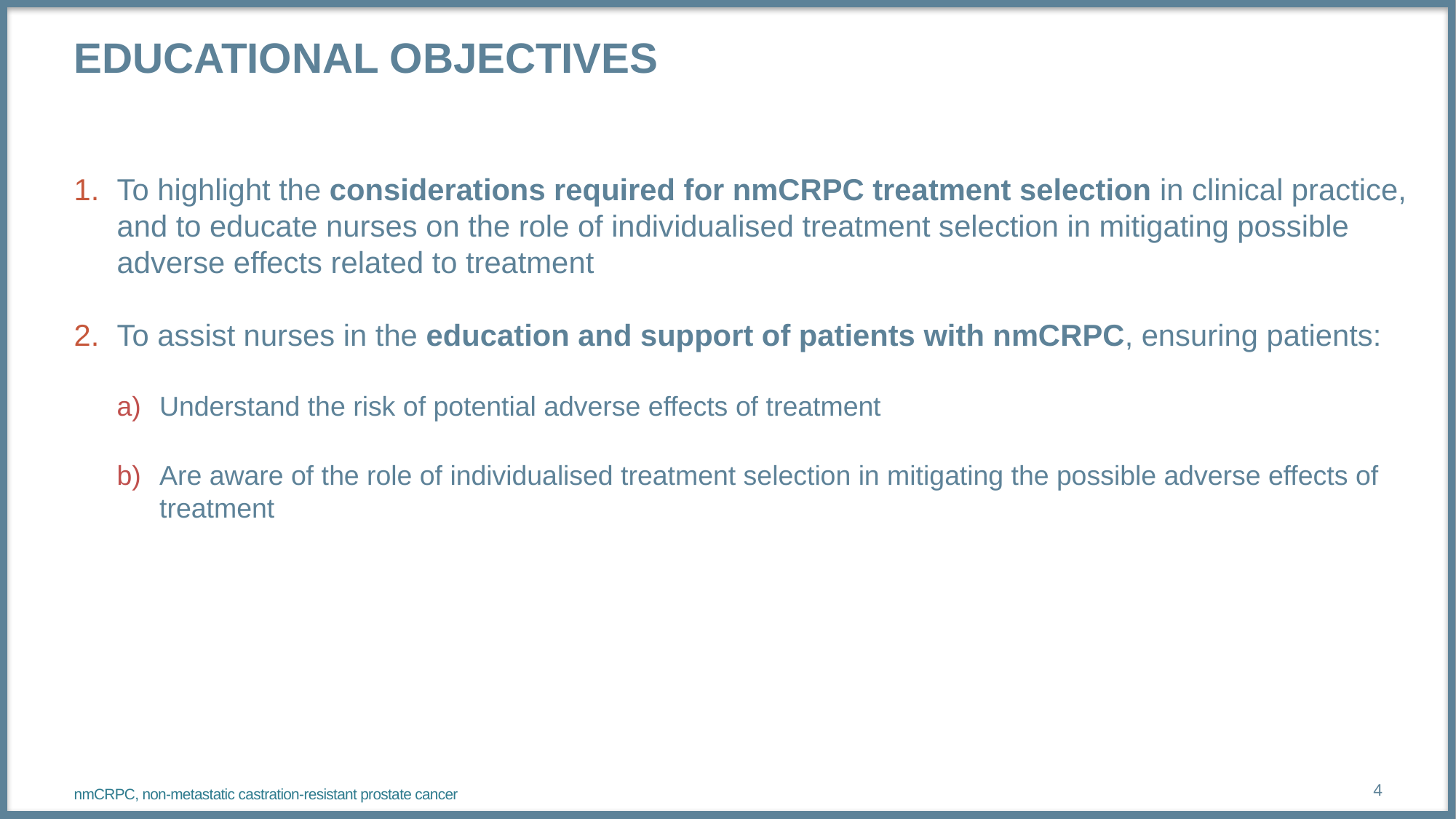

# Educational objectives
To highlight the considerations required for nmCRPC treatment selection in clinical practice, and to educate nurses on the role of individualised treatment selection in mitigating possible adverse effects related to treatment
To assist nurses in the education and support of patients with nmCRPC, ensuring patients:
Understand the risk of potential adverse effects of treatment
Are aware of the role of individualised treatment selection in mitigating the possible adverse effects of treatment

nmCRPC, non-metastatic castration-resistant prostate cancer
4